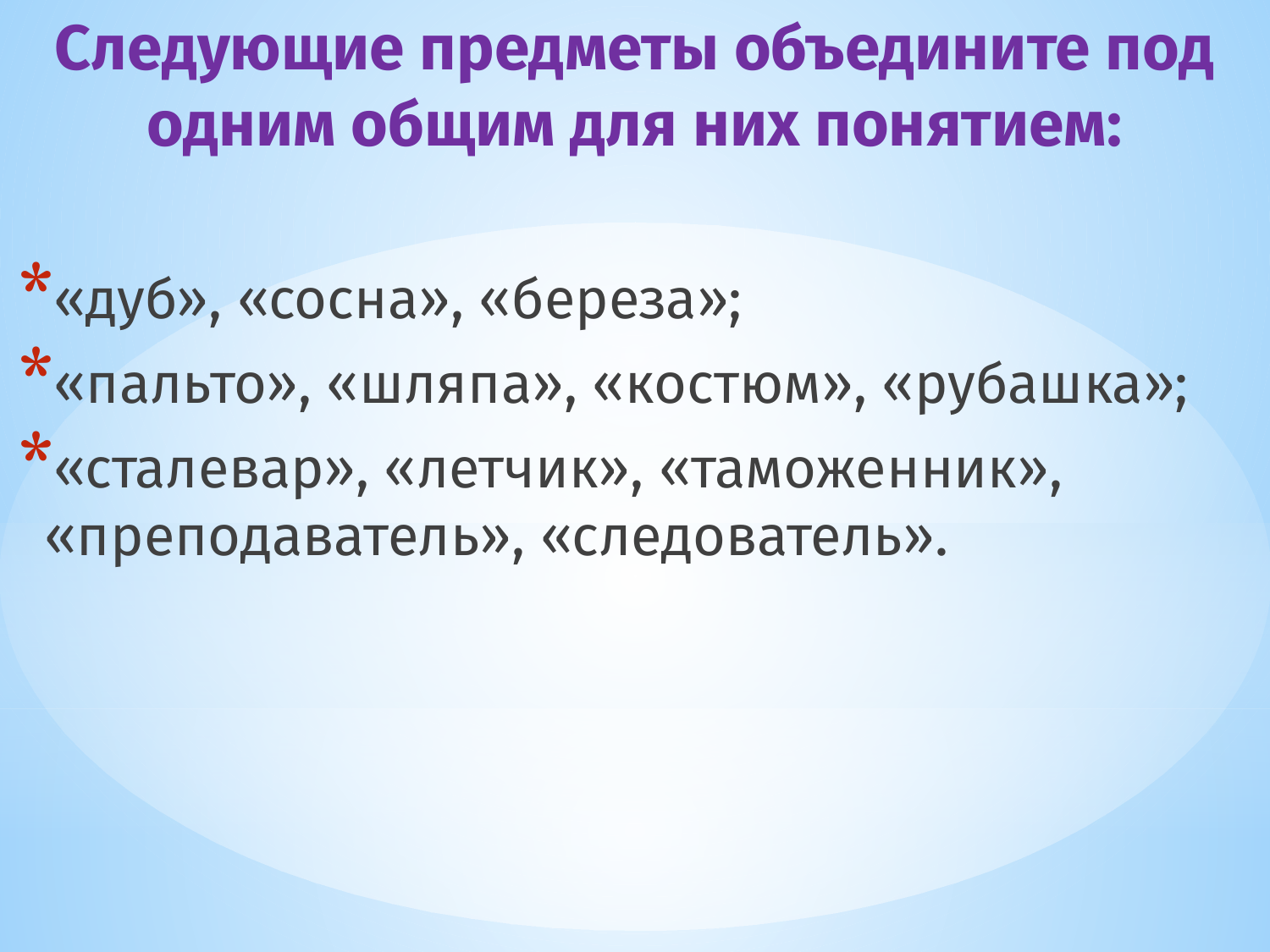

# Следующие предметы объедините под одним общим для них понятием:
«дуб», «сосна», «береза»;
«пальто», «шляпа», «костюм», «рубашка»;
«сталевар», «летчик», «таможенник», «преподаватель», «следователь».